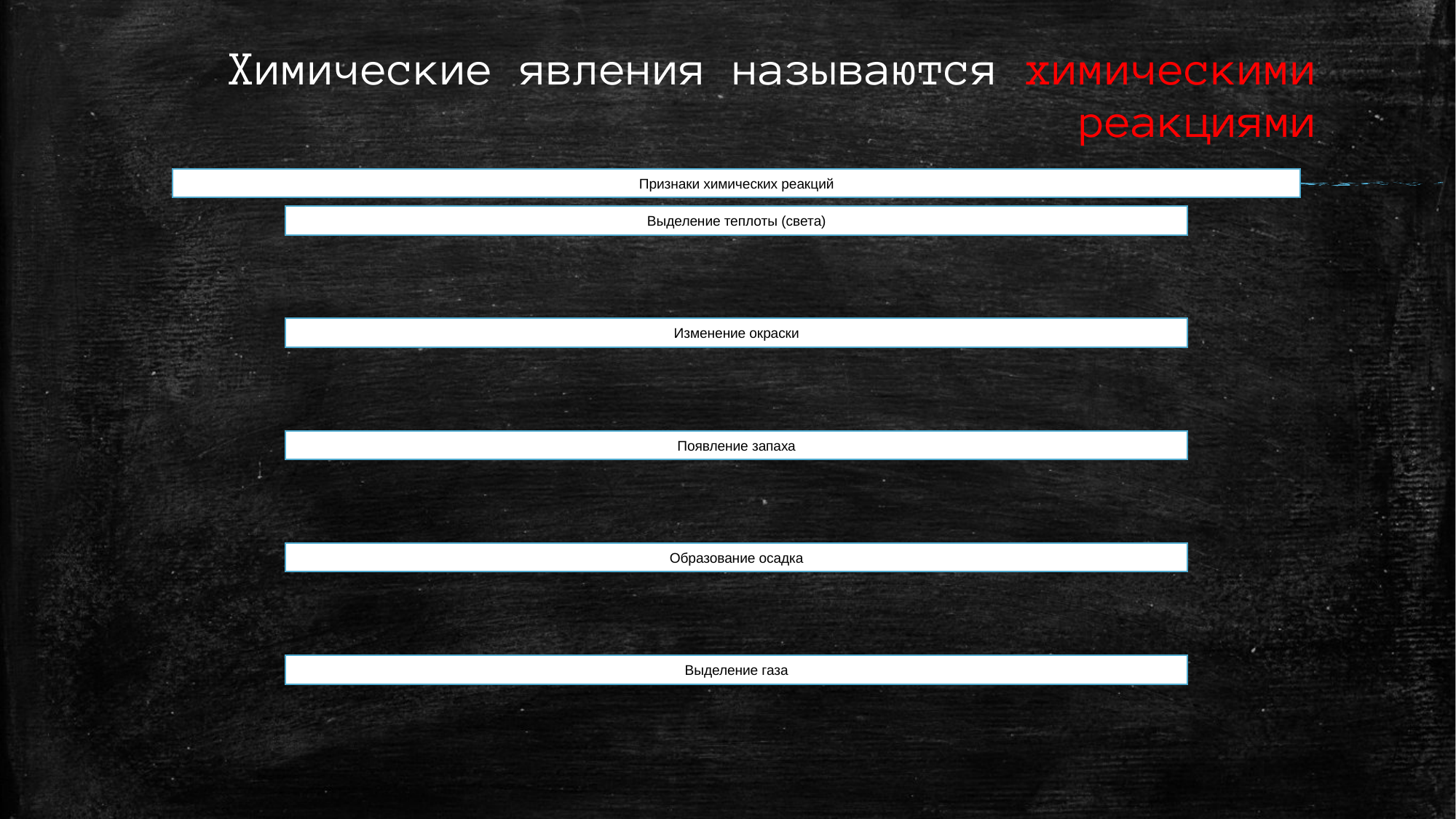

# Химические явления называются химическими реакциями
Признаки химических реакций
Выделение теплоты (света)
Изменение окраски
Выделение газа
Появление запаха
Образование осадка